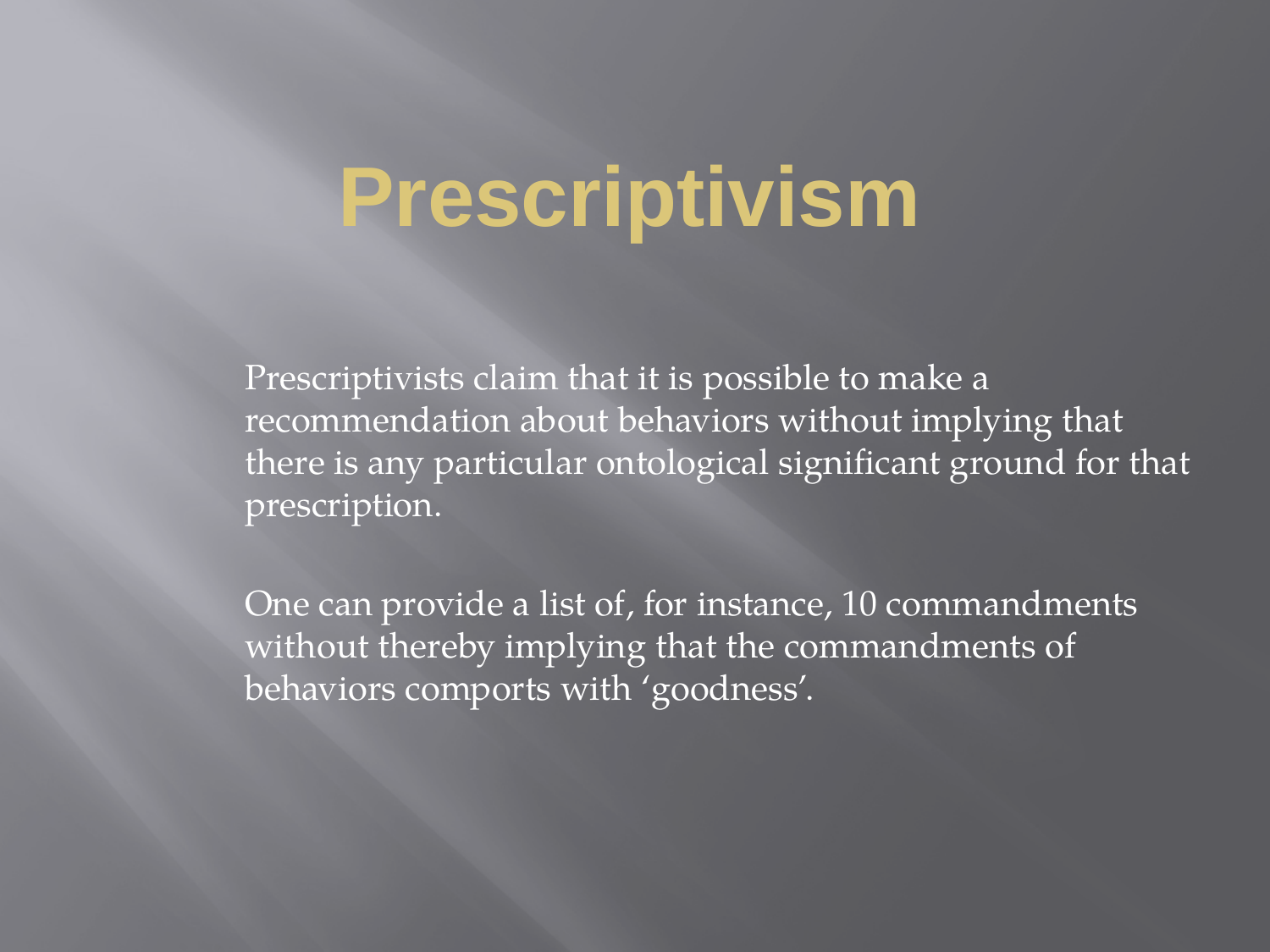

# Prescriptivism
Prescriptivists claim that it is possible to make a recommendation about behaviors without implying that there is any particular ontological significant ground for that prescription.

One can provide a list of, for instance, 10 commandments without thereby implying that the commandments of behaviors comports with ‘goodness’.